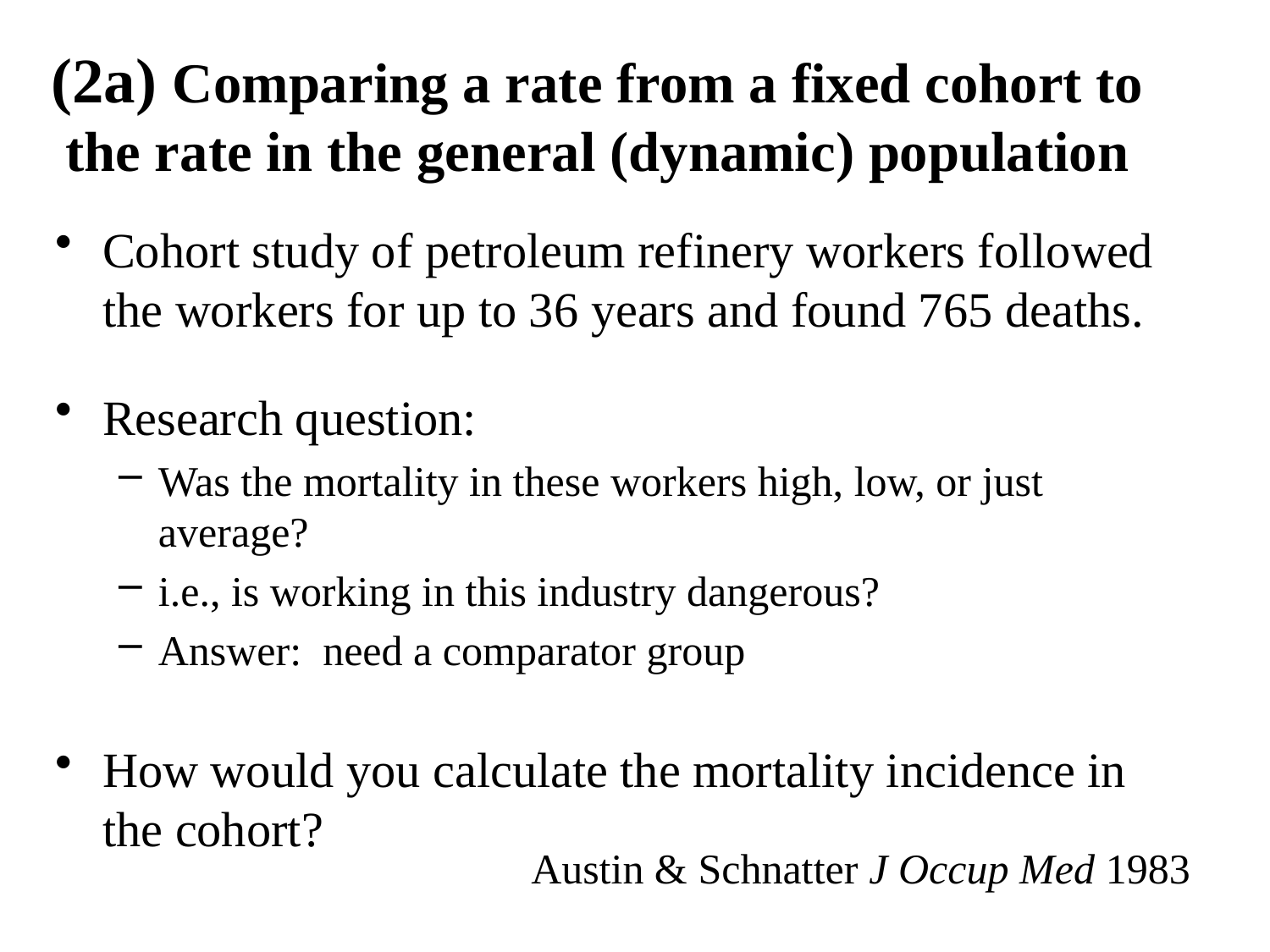

# (2a) Comparing a rate from a fixed cohort to the rate in the general (dynamic) population
Cohort study of petroleum refinery workers followed the workers for up to 36 years and found 765 deaths.

Research question:
Was the mortality in these workers high, low, or just average?
i.e., is working in this industry dangerous?
Answer:  need a comparator group

How would you calculate the mortality incidence in the cohort?
Austin & Schnatter J Occup Med 1983